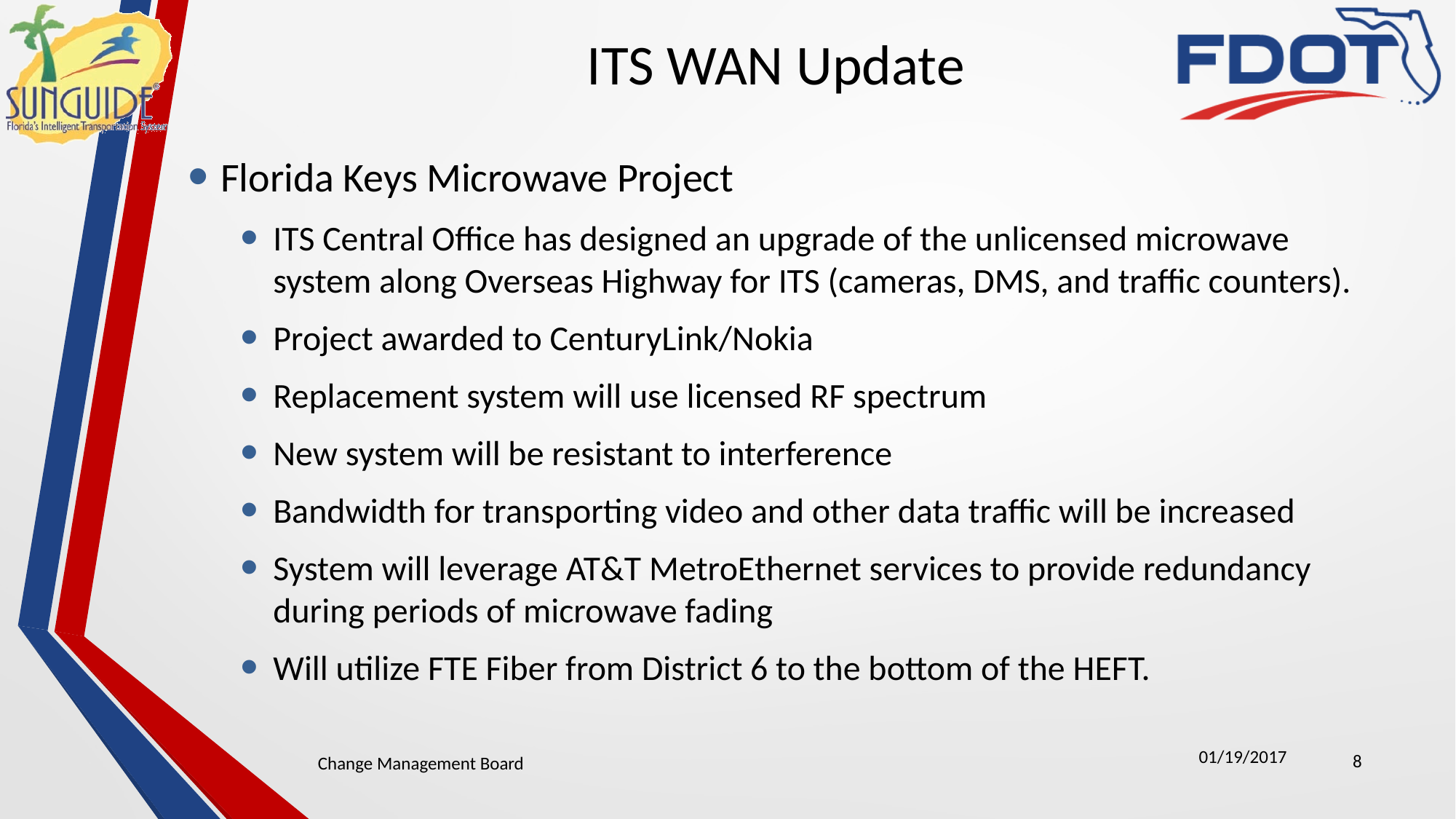

# ITS WAN Update
Florida Keys Microwave Project
ITS Central Office has designed an upgrade of the unlicensed microwave system along Overseas Highway for ITS (cameras, DMS, and traffic counters).
Project awarded to CenturyLink/Nokia
Replacement system will use licensed RF spectrum
New system will be resistant to interference
Bandwidth for transporting video and other data traffic will be increased
System will leverage AT&T MetroEthernet services to provide redundancy during periods of microwave fading
Will utilize FTE Fiber from District 6 to the bottom of the HEFT.
01/19/2017
8
Change Management Board